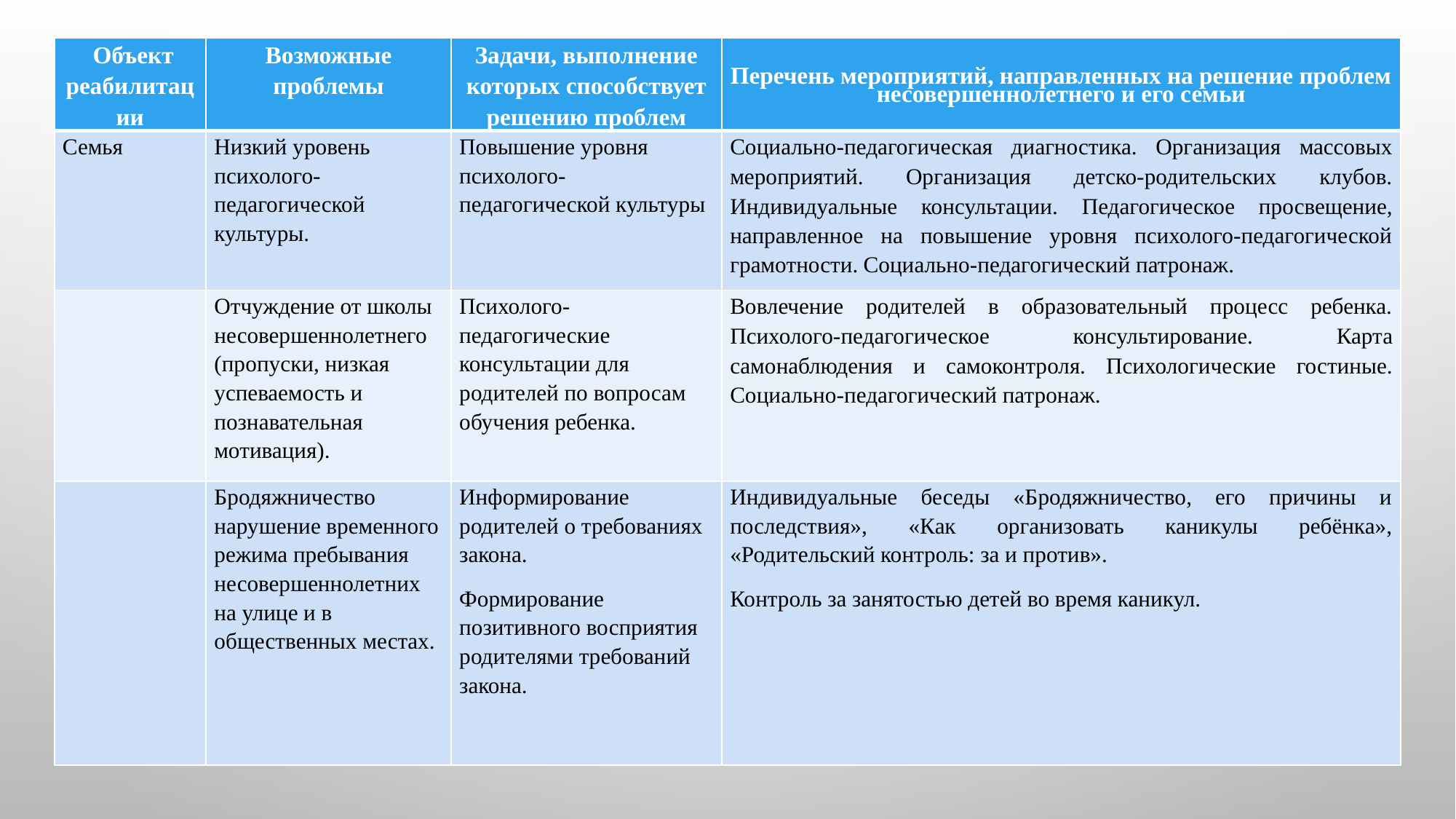

| Объект реабилитации | Возможные проблемы | Задачи, выполнение которых способствует решению проблем | Перечень мероприятий, направленных на решение проблем несовершеннолетнего и его семьи |
| --- | --- | --- | --- |
| Семья | Низкий уровень психолого-педагогической культуры. | Повышение уровня психолого-педагогической культуры | Социально-педагогическая диагностика. Организация массовых мероприятий. Организация детско-родительских клубов. Индивидуальные консультации. Педагогическое просвещение, направленное на повышение уровня психолого-педагогической грамотности. Социально-педагогический патронаж. |
|  | Отчуждение от школы несовершеннолетнего (пропуски, низкая успеваемость и познавательная мотивация). | Психолого-педагогические консультации для родителей по вопросам обучения ребенка. | Вовлечение родителей в образовательный процесс ребенка. Психолого-педагогическое консультирование. Карта самонаблюдения и самоконтроля. Психологические гостиные. Социально-педагогический патронаж. |
|  | Бродяжничество нарушение временного режима пребывания несовершеннолетних на улице и в общественных местах. | Информирование родителей о требованиях закона. Формирование позитивного восприятия родителями требований закона. | Индивидуальные беседы «Бродяжничество, его причины и последствия», «Как организовать каникулы ребёнка», «Родительский контроль: за и против». Контроль за занятостью детей во время каникул. |